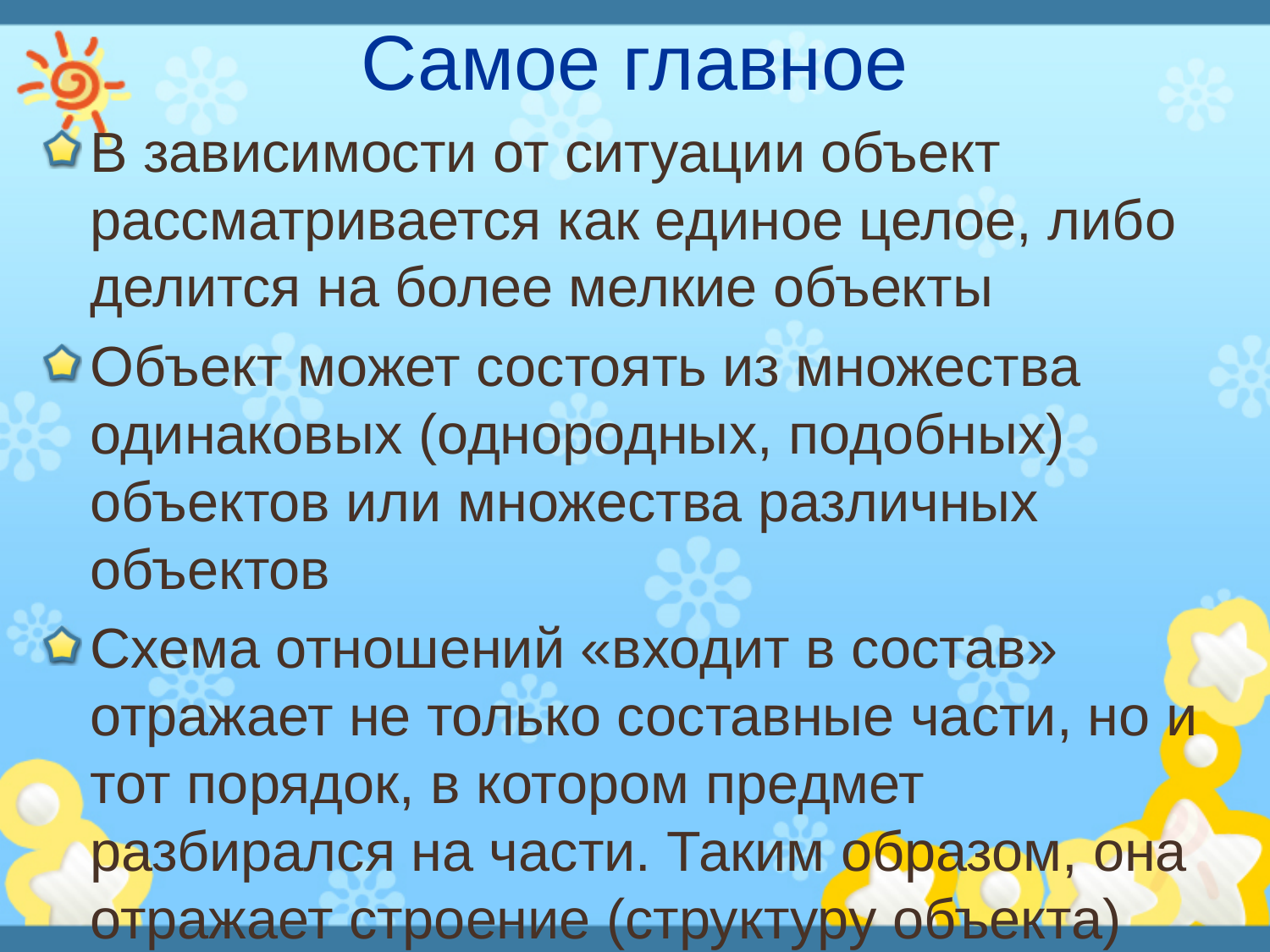

# Самое главное
В зависимости от ситуации объект рассматривается как единое целое, либо делится на более мелкие объекты
Объект может состоять из множества одинаковых (однородных, подобных) объектов или множества различных объектов
Схема отношений «входит в состав» отражает не только составные части, но и тот порядок, в котором предмет разбирался на части. Таким образом, она отражает строение (структуру объекта)